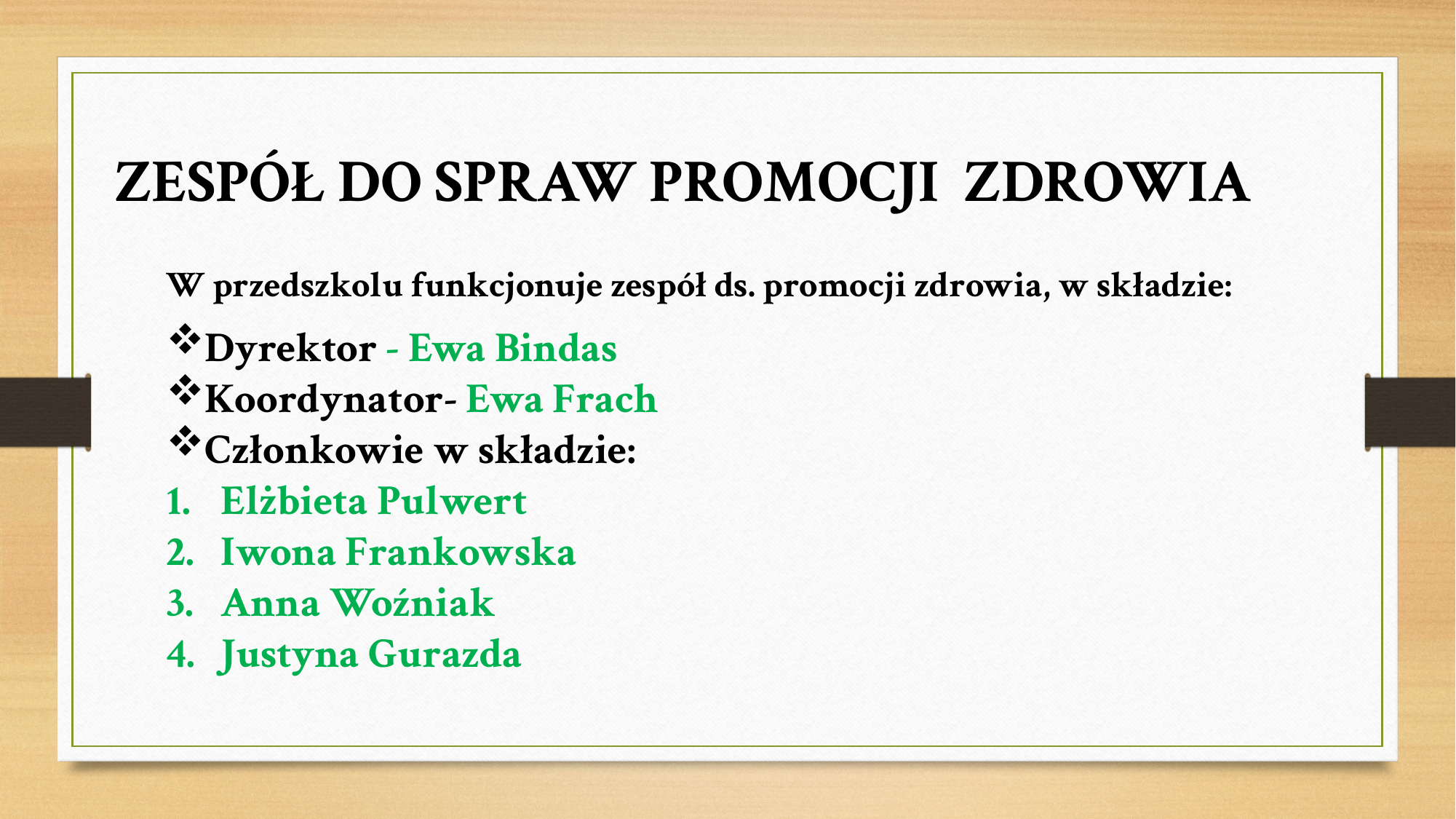

ZESPÓŁ DO SPRAW PROMOCJI  ZDROWIA
W przedszkolu funkcjonuje zespół ds. promocji zdrowia, w składzie:

Dyrektor - Ewa Bindas
Koordynator- Ewa Frach
Członkowie w składzie:
Elżbieta Pulwert
Iwona Frankowska
Anna Woźniak
Justyna Gurazda